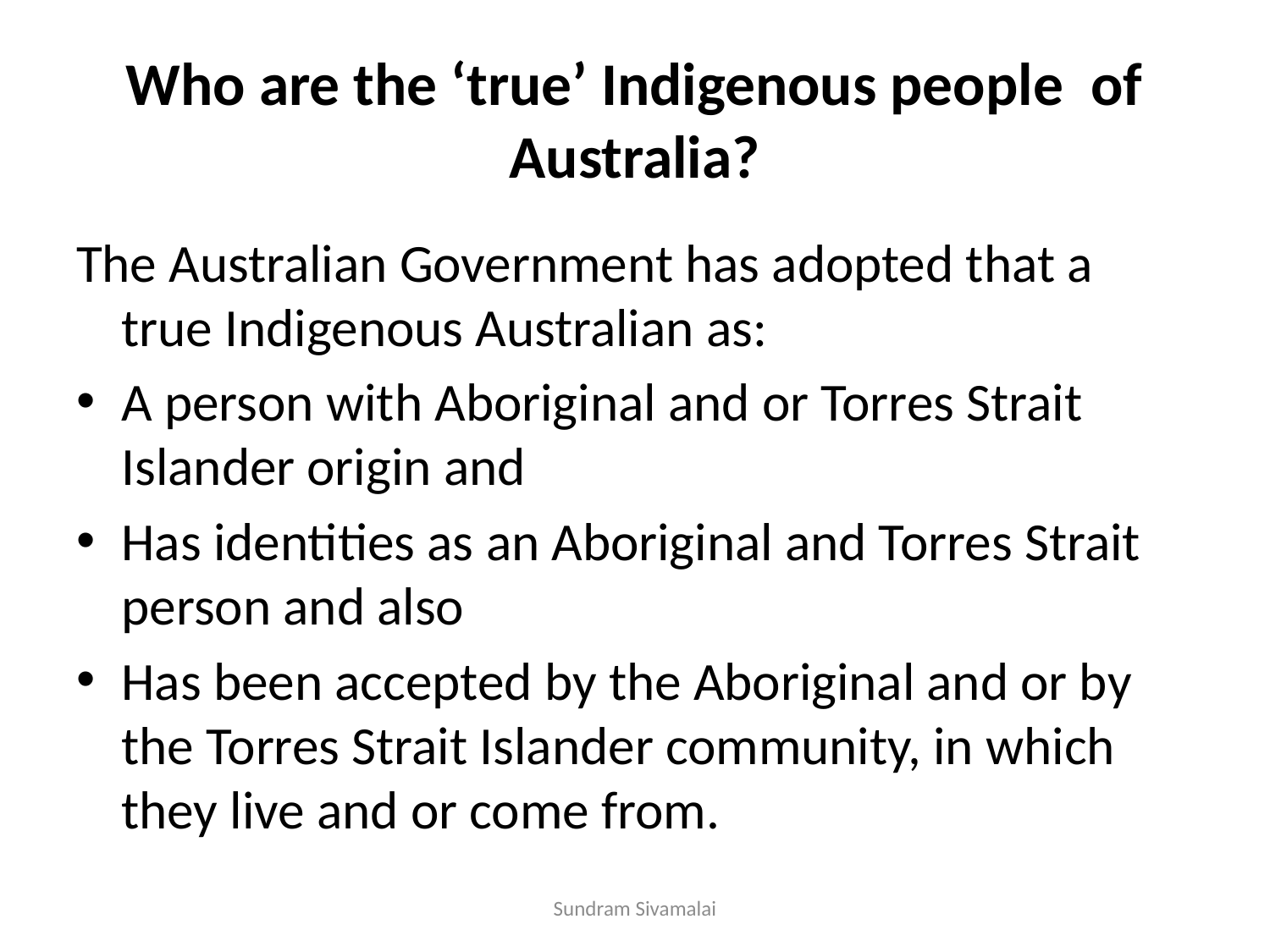

# Who are the ‘true’ Indigenous people  of Australia?
The Australian Government has adopted that a true Indigenous Australian as:
A person with Aboriginal and or Torres Strait Islander origin and
Has identities as an Aboriginal and Torres Strait person and also
Has been accepted by the Aboriginal and or by the Torres Strait Islander community, in which they live and or come from.
Sundram Sivamalai